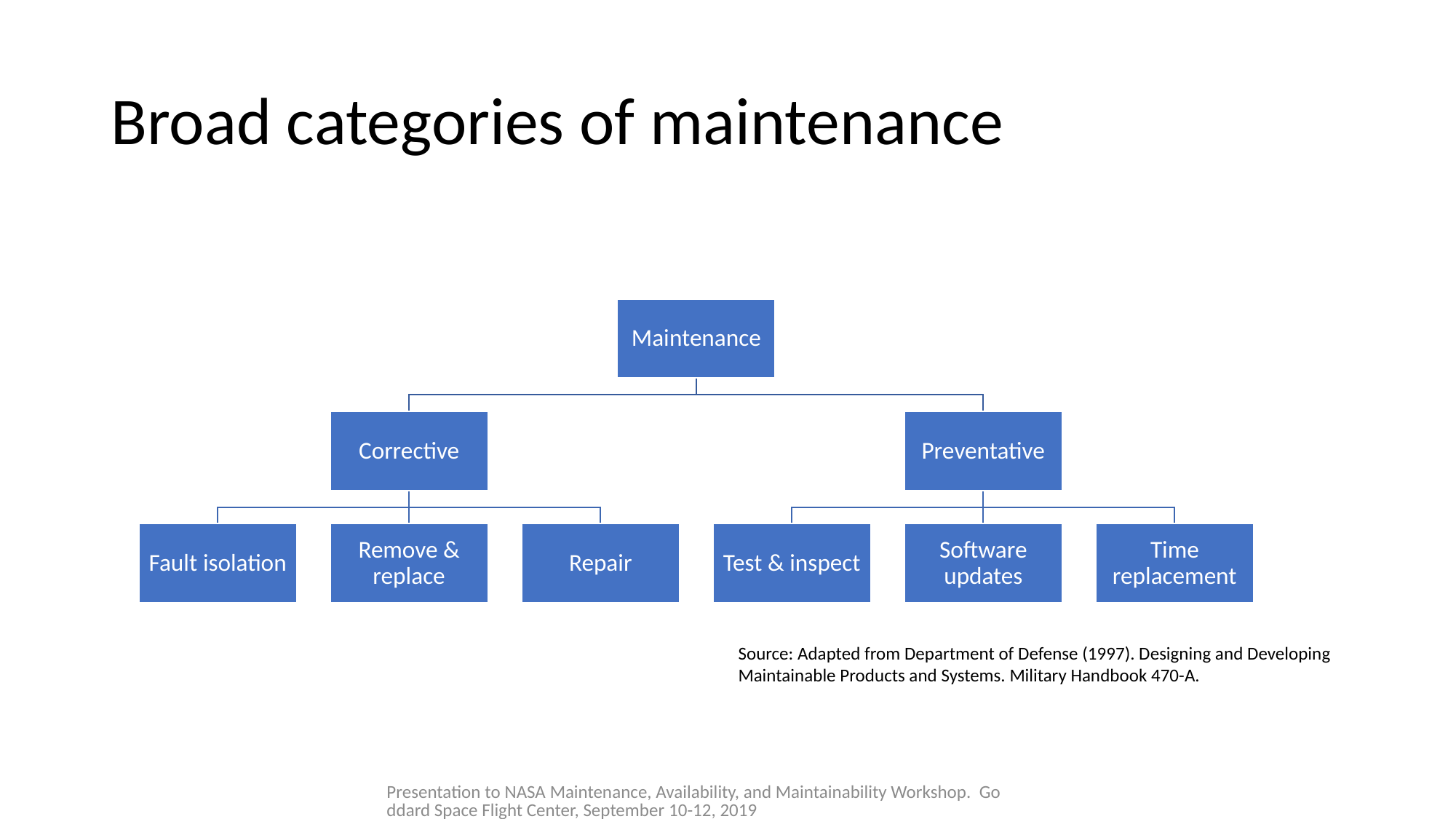

# Broad categories of maintenance
Maintenance
Corrective
Fault isolation
Remove & replace
Repair
Preventative
Test & inspect
Software updates
Time replacement

Source: Adapted from Department of Defense (1997). Designing and Developing Maintainable Products and Systems. Military Handbook 470-A.
Presentation to NASA Maintenance, Availability, and Maintainability Workshop.  Goddard Space Flight Center, September 10-12, 2019